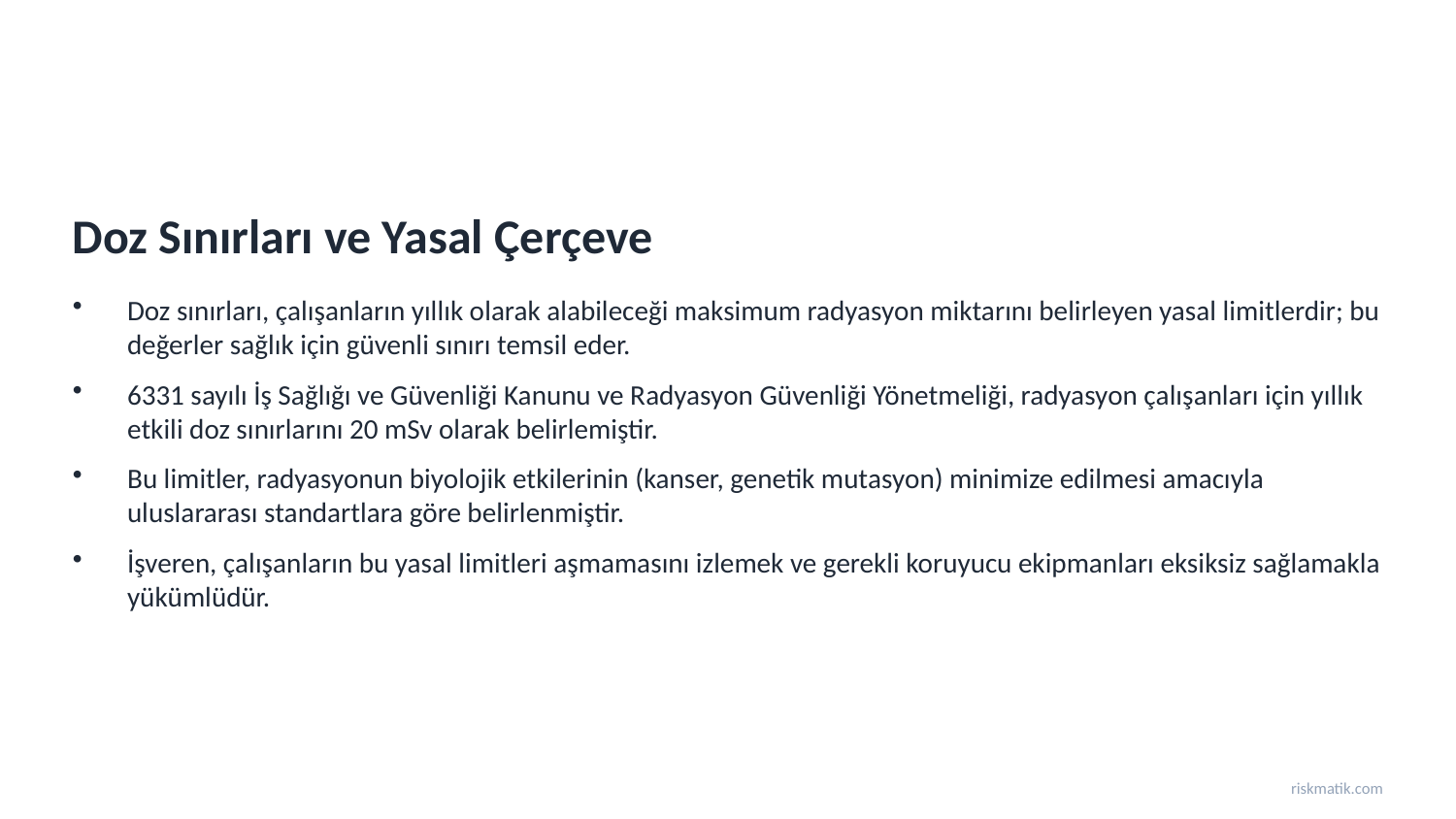

Doz Sınırları ve Yasal Çerçeve
Doz sınırları, çalışanların yıllık olarak alabileceği maksimum radyasyon miktarını belirleyen yasal limitlerdir; bu değerler sağlık için güvenli sınırı temsil eder.
6331 sayılı İş Sağlığı ve Güvenliği Kanunu ve Radyasyon Güvenliği Yönetmeliği, radyasyon çalışanları için yıllık etkili doz sınırlarını 20 mSv olarak belirlemiştir.
Bu limitler, radyasyonun biyolojik etkilerinin (kanser, genetik mutasyon) minimize edilmesi amacıyla uluslararası standartlara göre belirlenmiştir.
İşveren, çalışanların bu yasal limitleri aşmamasını izlemek ve gerekli koruyucu ekipmanları eksiksiz sağlamakla yükümlüdür.
riskmatik.com